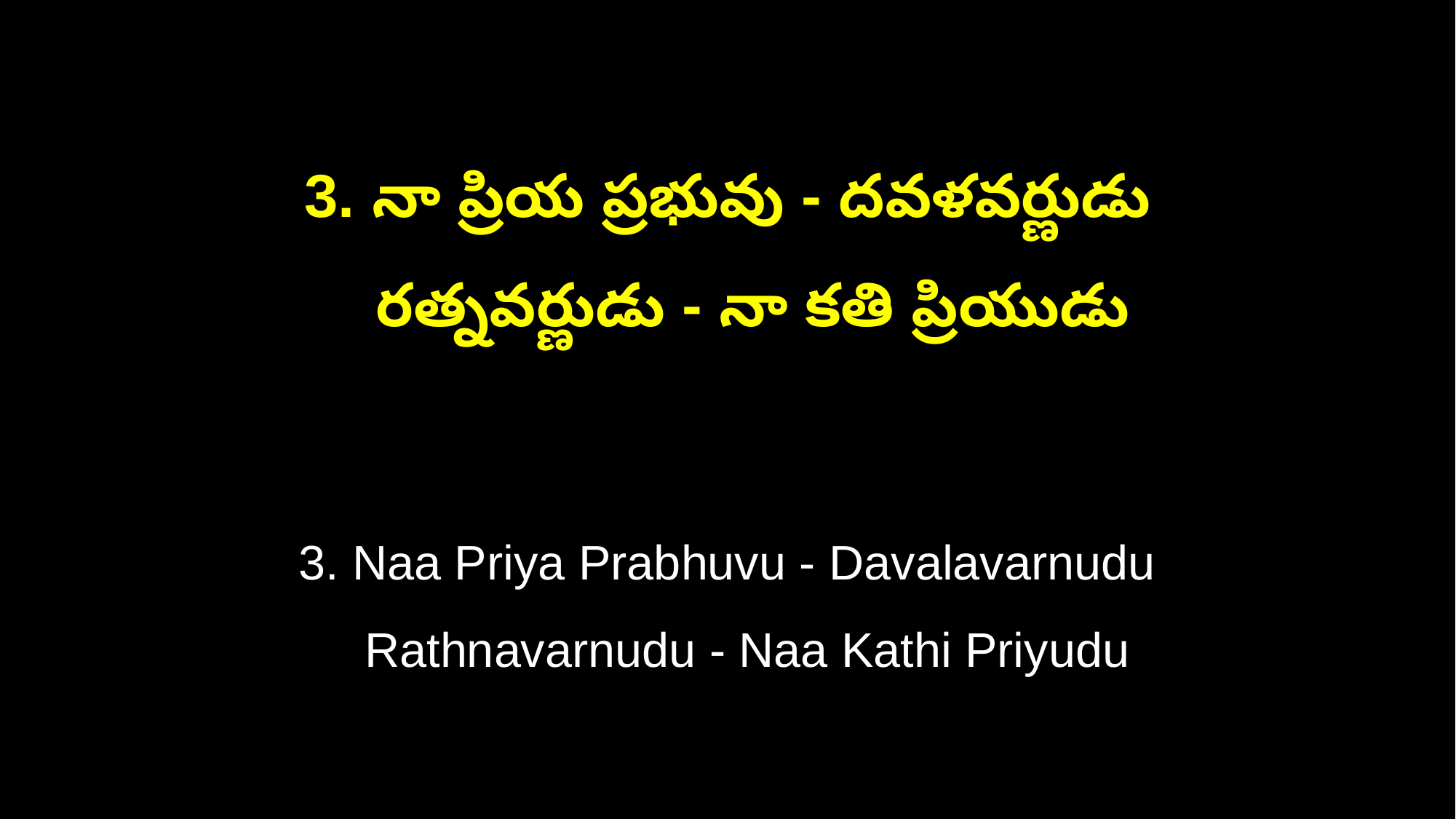

3. నా ప్రియ ప్రభువు - దవళవర్ణుడు
   రత్నవర్ణుడు - నా కతి ప్రియుడు
3. Naa Priya Prabhuvu - Davalavarnudu
   Rathnavarnudu - Naa Kathi Priyudu